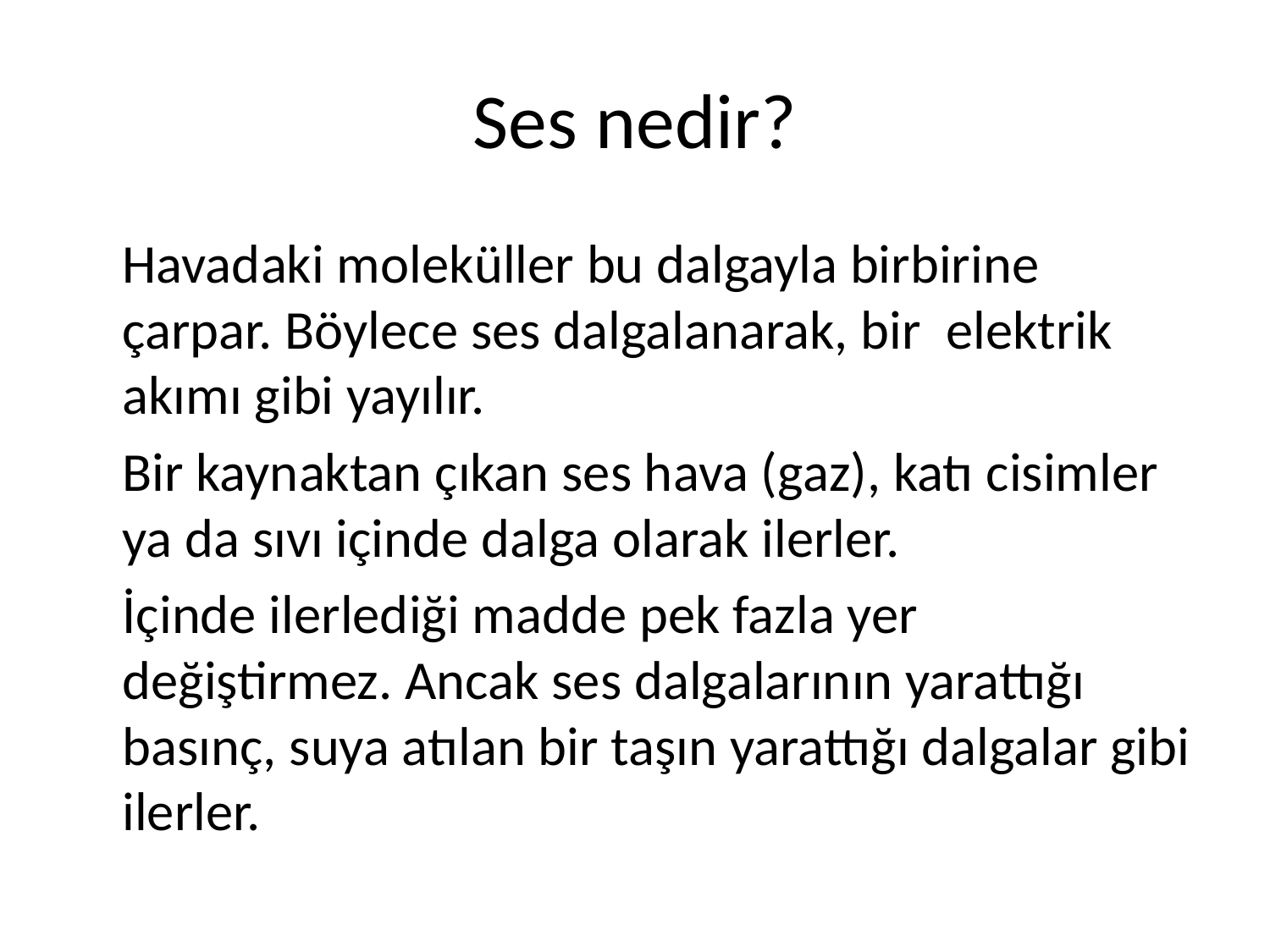

# Ses nedir?
		Havadaki moleküller bu dalgayla birbirine çarpar. Böylece ses dalgalanarak, bir  elektrik akımı gibi yayılır.
		Bir kaynaktan çıkan ses hava (gaz), katı cisimler ya da sıvı içinde dalga olarak ilerler.
		İçinde ilerlediği madde pek fazla yer değiştirmez. Ancak ses dalgalarının yarattığı basınç, suya atılan bir taşın yarattığı dalgalar gibi ilerler.